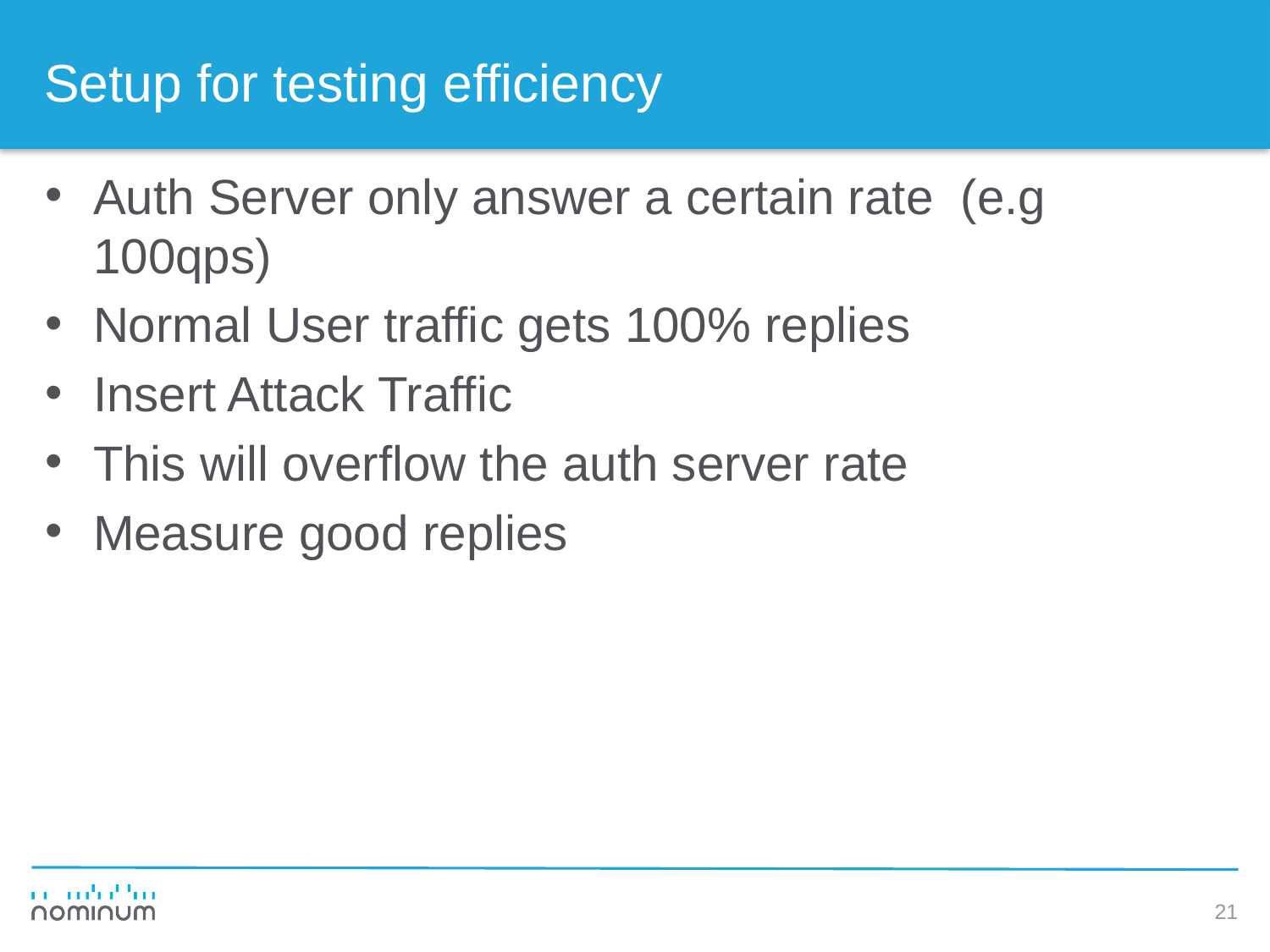

# Setup for testing efficiency
Auth Server only answer a certain rate  (e.g 100qps)
Normal User traffic gets 100% replies
Insert Attack Traffic
This will overflow the auth server rate
Measure good replies
21